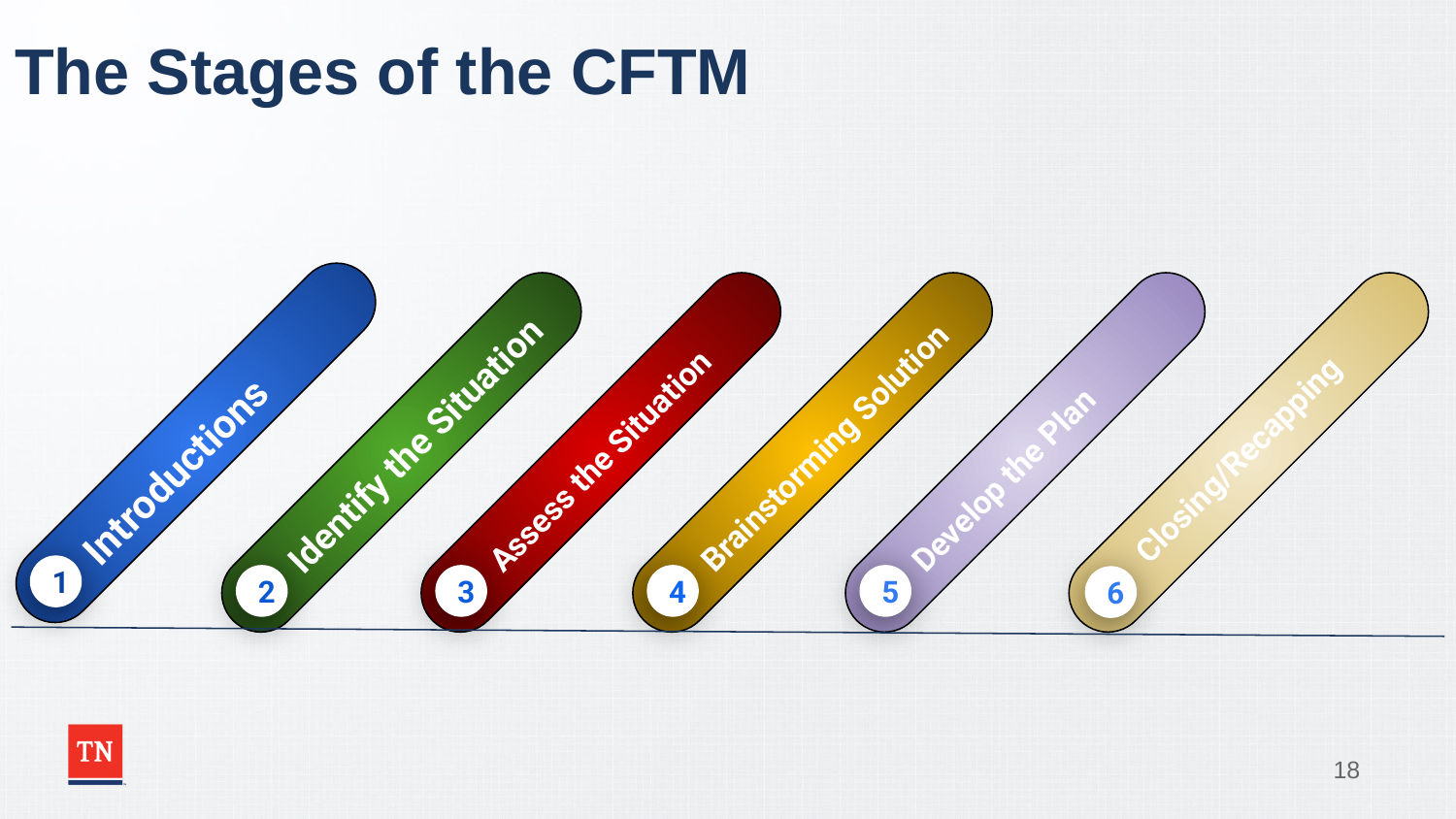

# The Stages of the CFTM

Introductions
1

Identify the Situation
2

Assess the Situation
3

Brainstorming Solution
4

Develop the Plan
5

Closing/Recapping
6